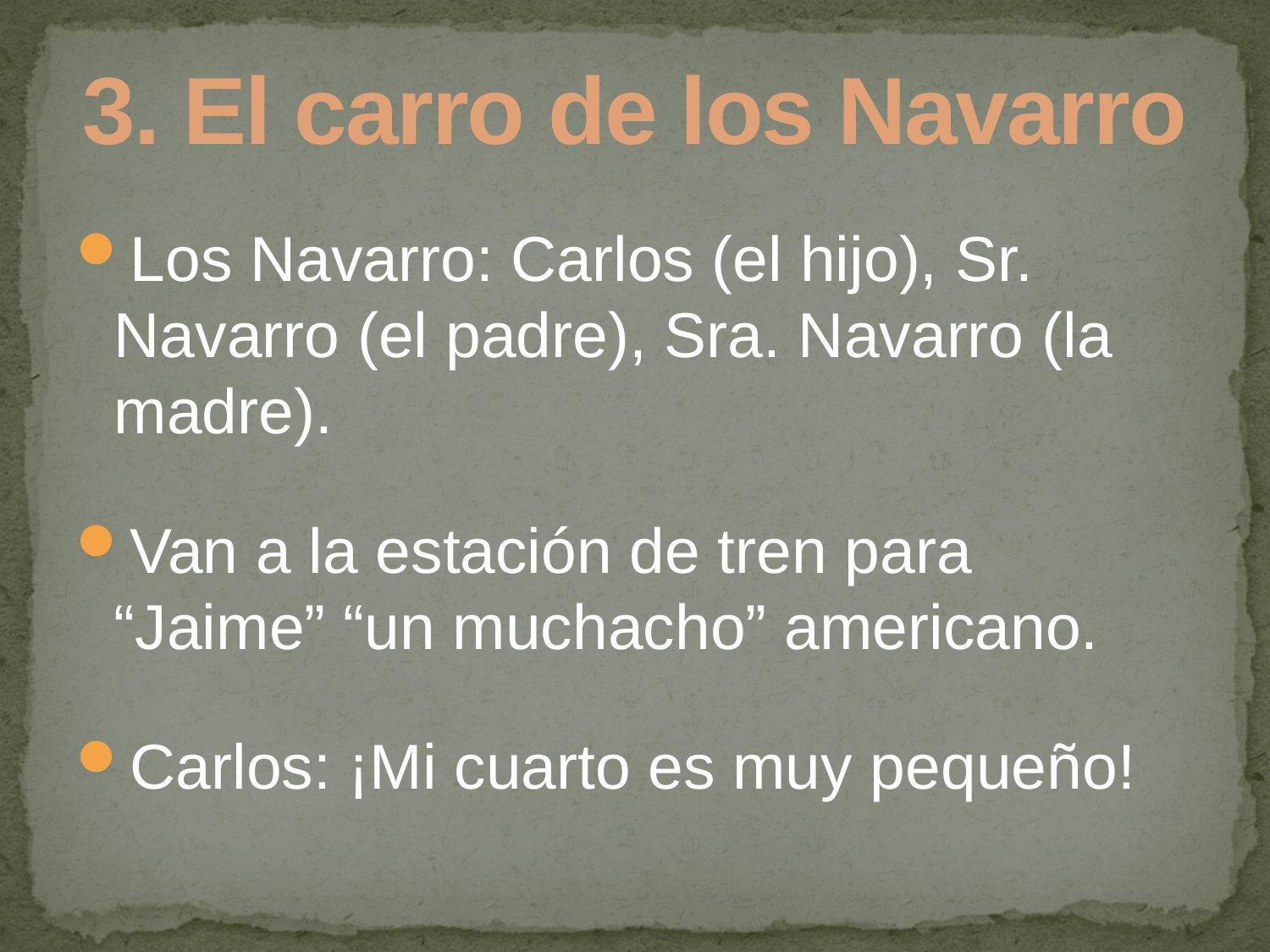

# 3. El carro de los Navarro
Los Navarro: Carlos (el hijo), Sr. Navarro (el padre), Sra. Navarro (la madre).
Van a la estación de tren para “Jaime” “un muchacho” americano.
Carlos: ¡Mi cuarto es muy pequeño!